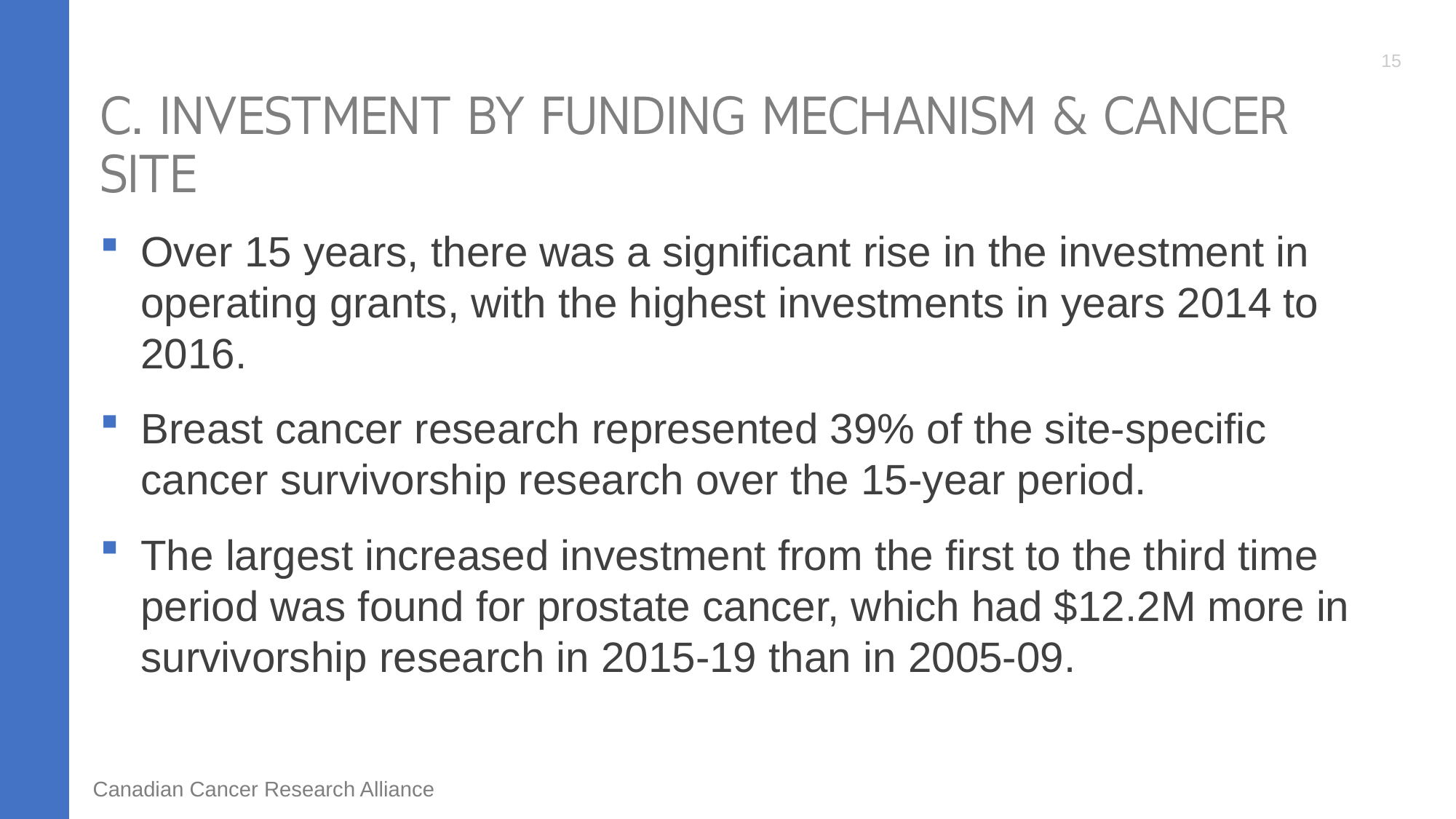

15
# C. Investment by Funding Mechanism & Cancer Site
Over 15 years, there was a significant rise in the investment in operating grants, with the highest investments in years 2014 to 2016.
Breast cancer research represented 39% of the site-specific cancer survivorship research over the 15-year period.
The largest increased investment from the first to the third time period was found for prostate cancer, which had $12.2M more in survivorship research in 2015-19 than in 2005-09.